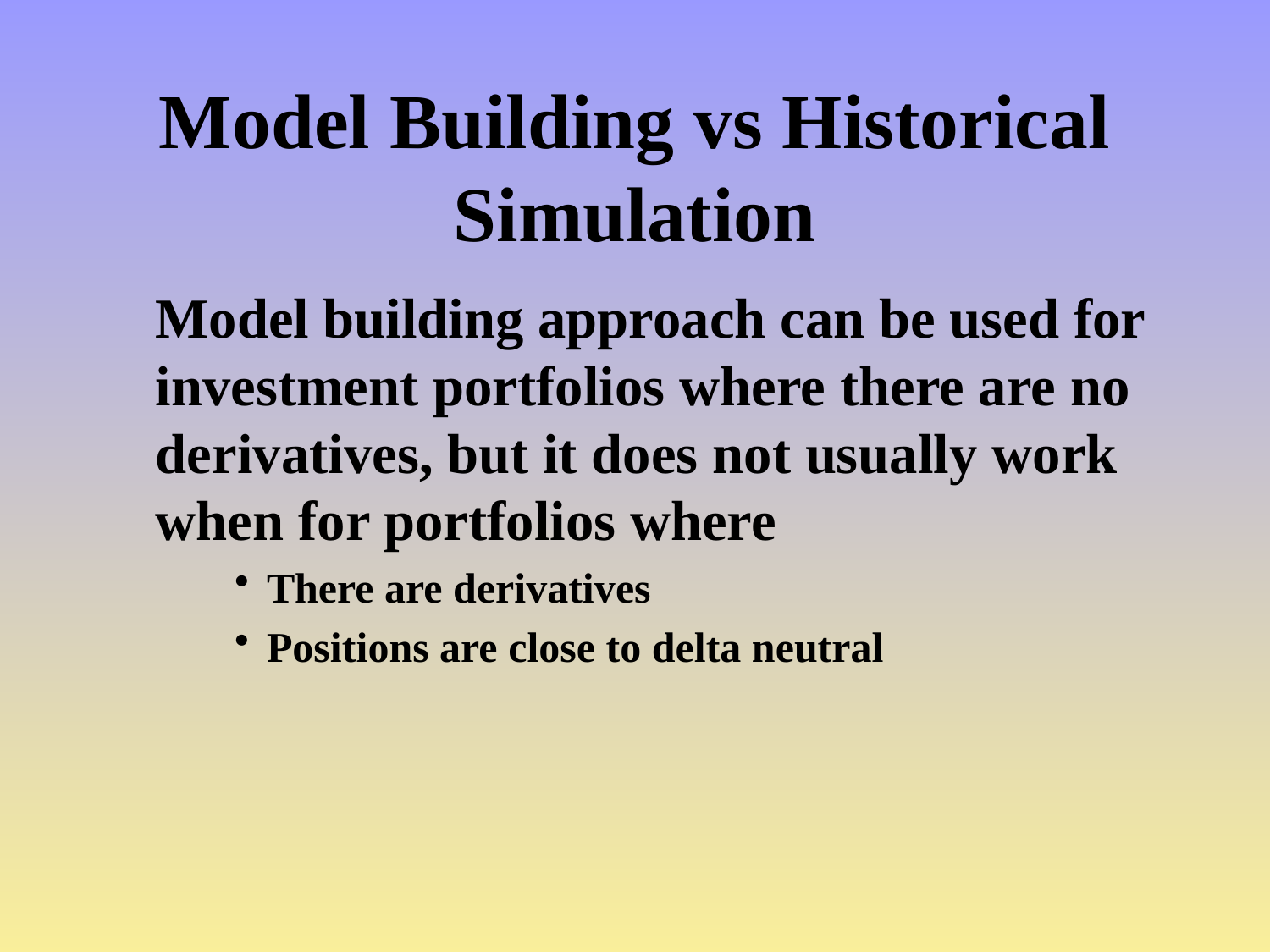

# Model Building vs Historical Simulation
	Model building approach can be used for investment portfolios where there are no derivatives, but it does not usually work when for portfolios where
There are derivatives
Positions are close to delta neutral